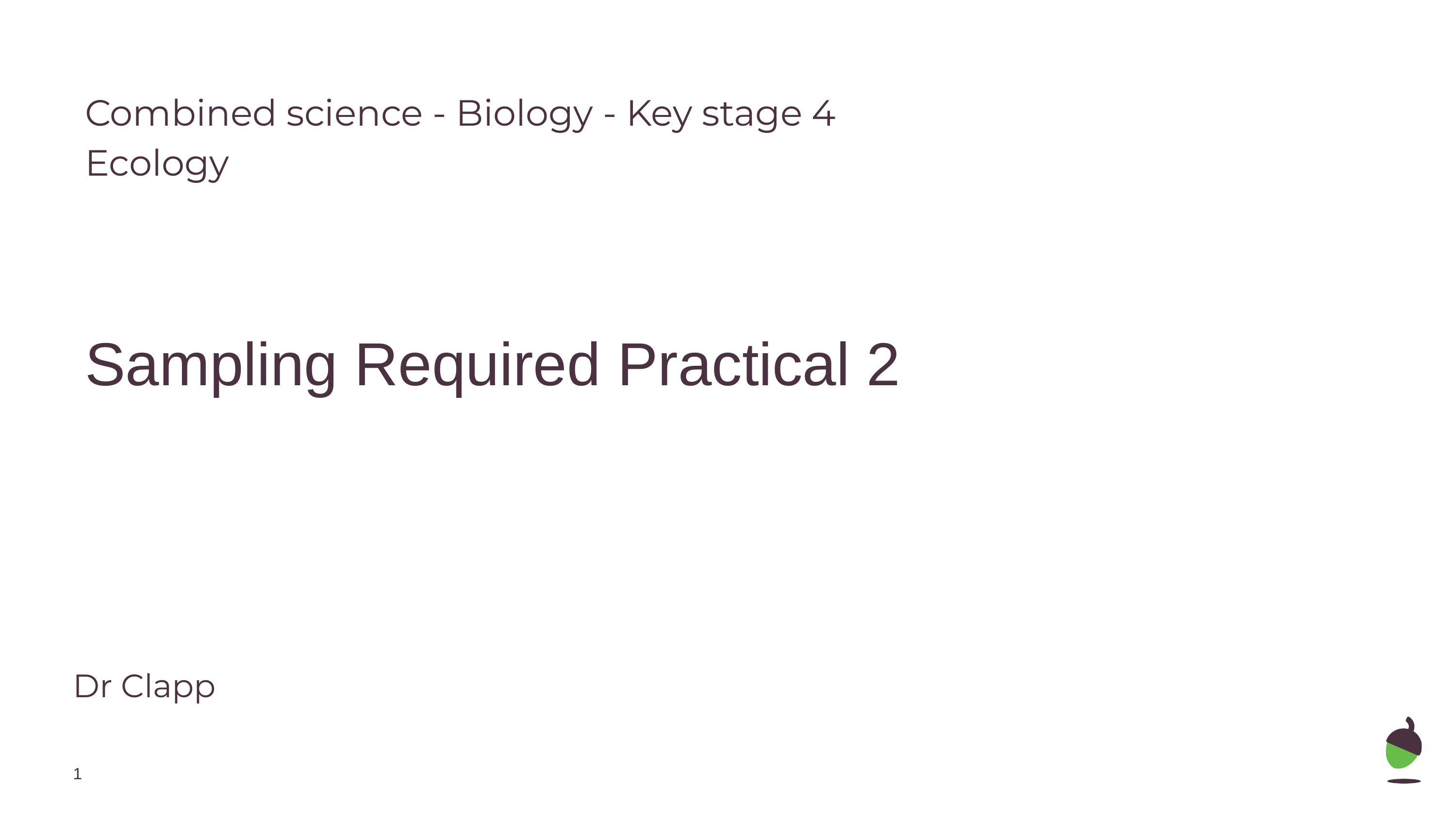

Combined science - Biology - Key stage 4
Ecology

Sampling Required Practical 2
Dr Clapp
1